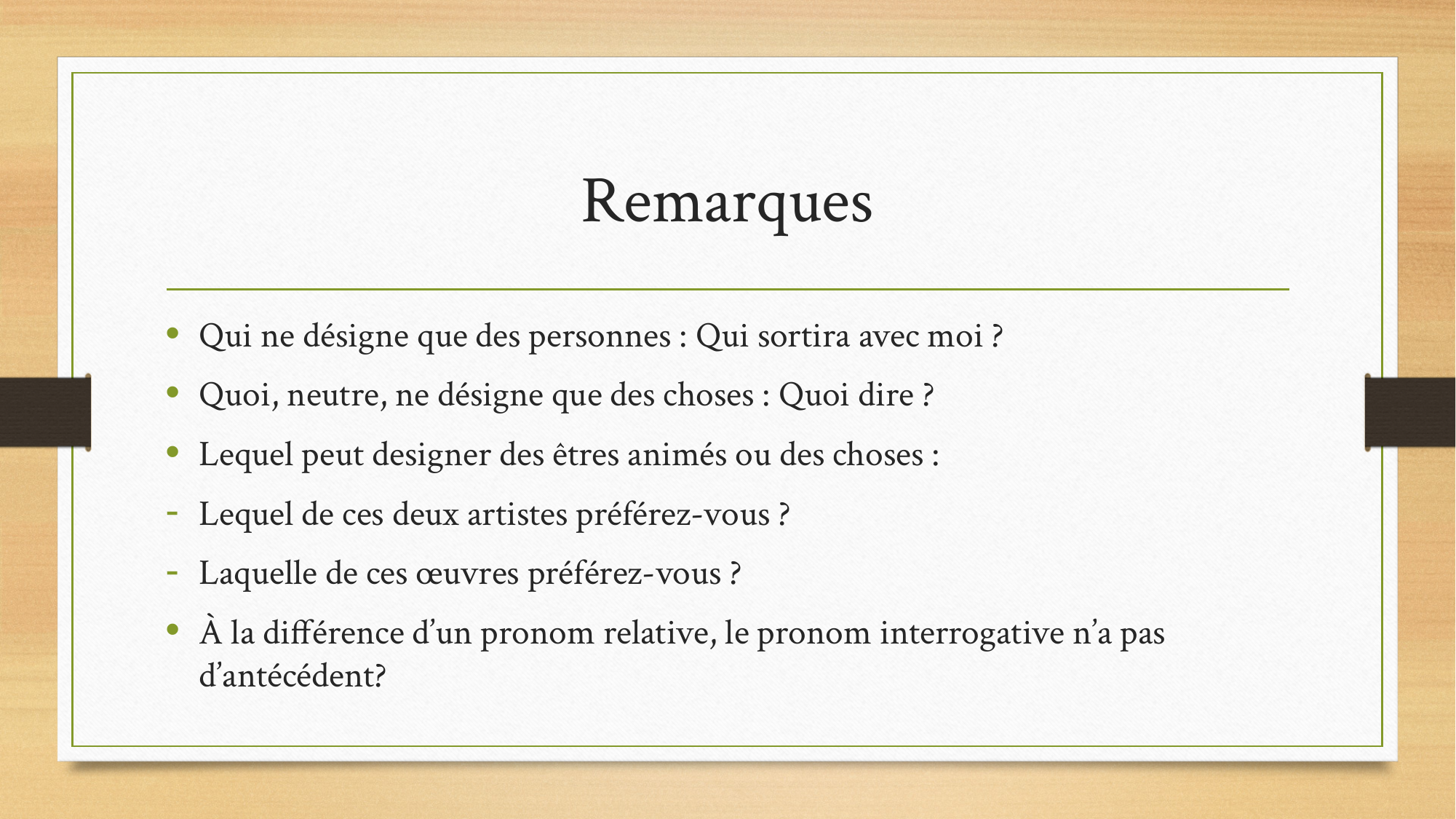

# Remarques
Qui ne désigne que des personnes : Qui sortira avec moi ?
Quoi, neutre, ne désigne que des choses : Quoi dire ?
Lequel peut designer des êtres animés ou des choses :
Lequel de ces deux artistes préférez-vous ?
Laquelle de ces œuvres préférez-vous ?
À la différence d’un pronom relative, le pronom interrogative n’a pas d’antécédent?